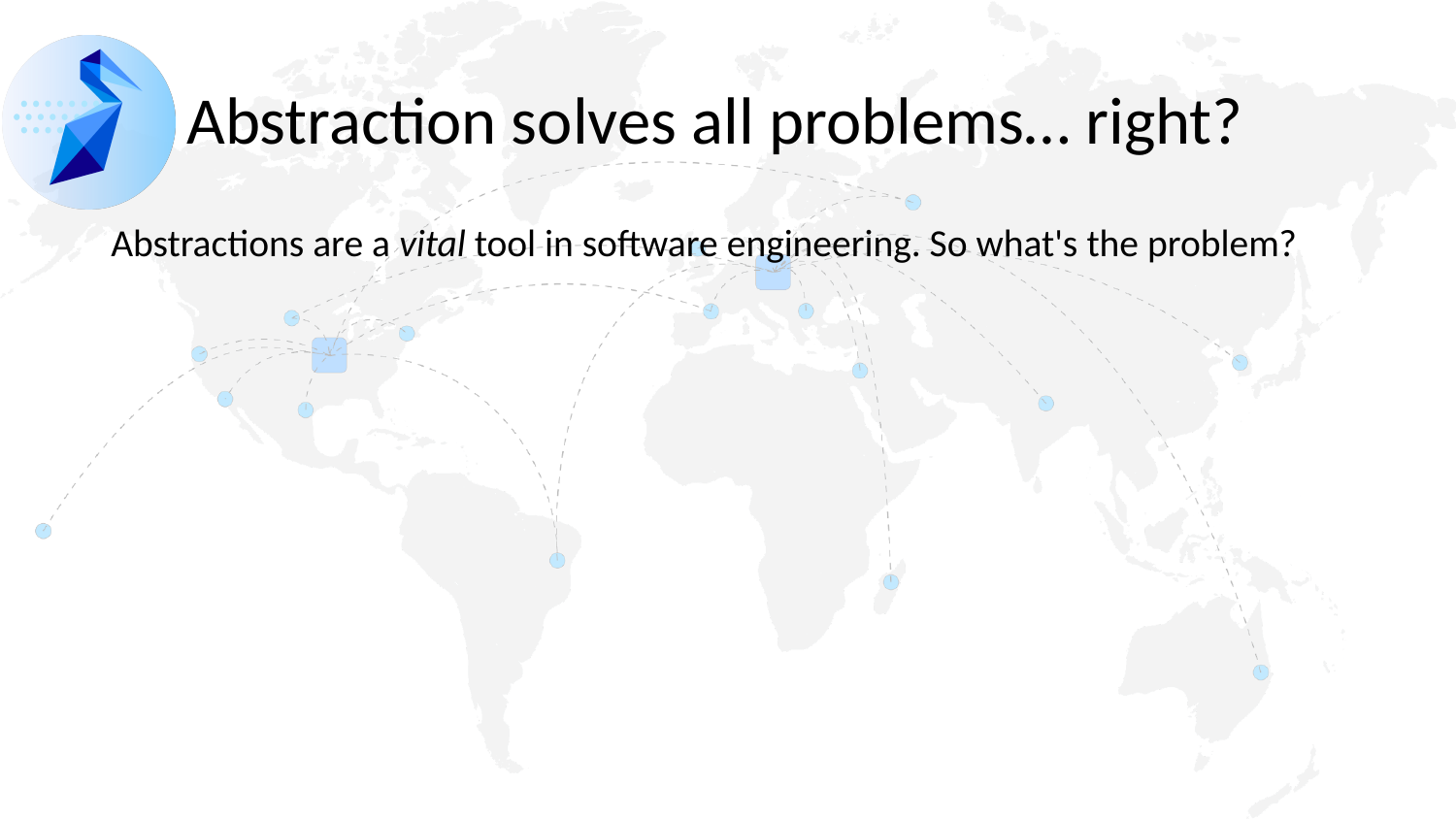

# Abstraction solves all problems… right?
Abstractions are a vital tool in software engineering. So what's the problem?